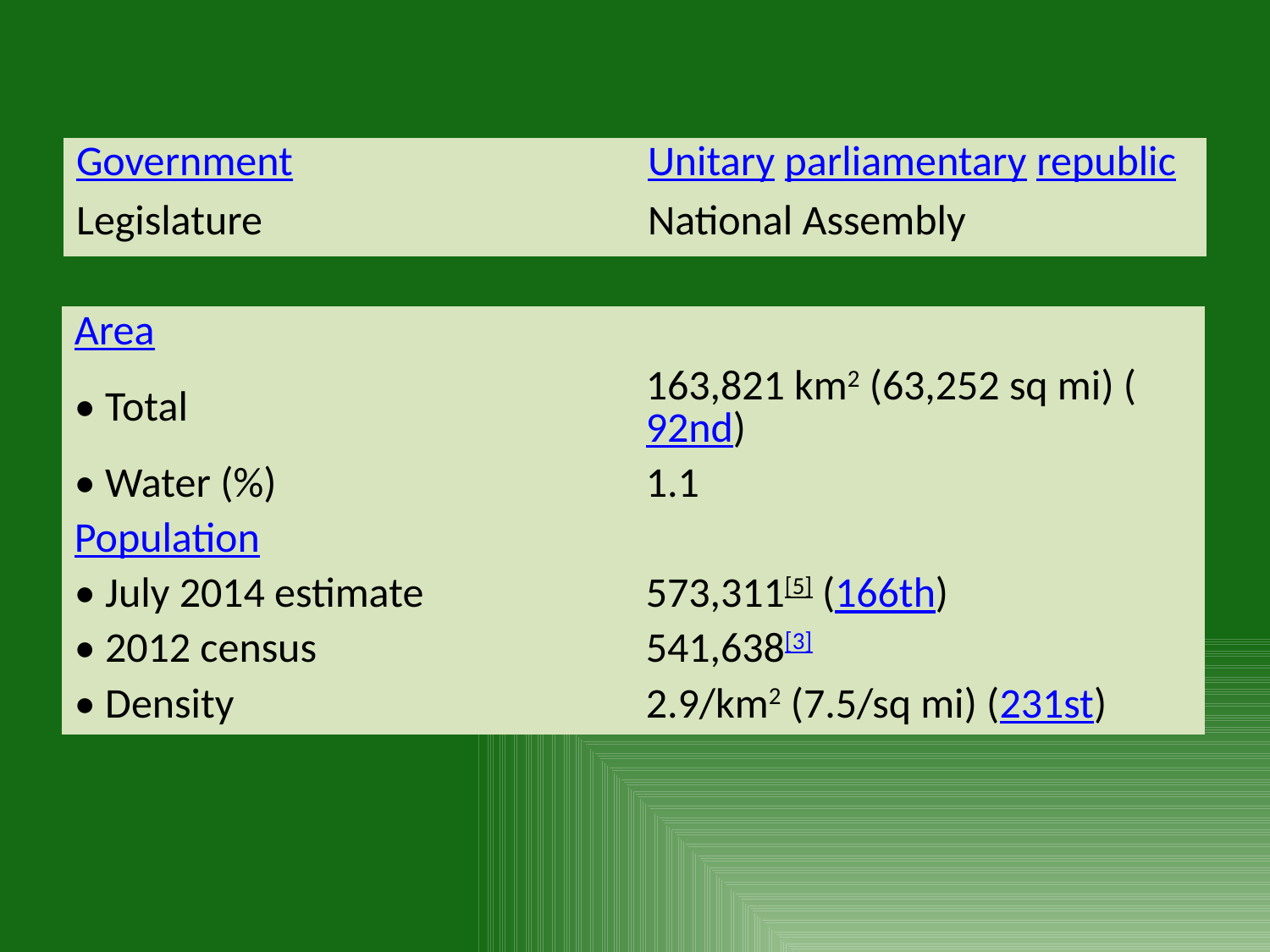

| Government | Unitary parliamentary republic |
| --- | --- |
| Legislature | National Assembly |
| Area |  |
| --- | --- |
| • Total | 163,821 km2 (63,252 sq mi) (92nd) |
| • Water (%) | 1.1 |
| Population |  |
| • July 2014 estimate | 573,311[5] (166th) |
| • 2012 census | 541,638[3] |
| • Density | 2.9/km2 (7.5/sq mi) (231st) |